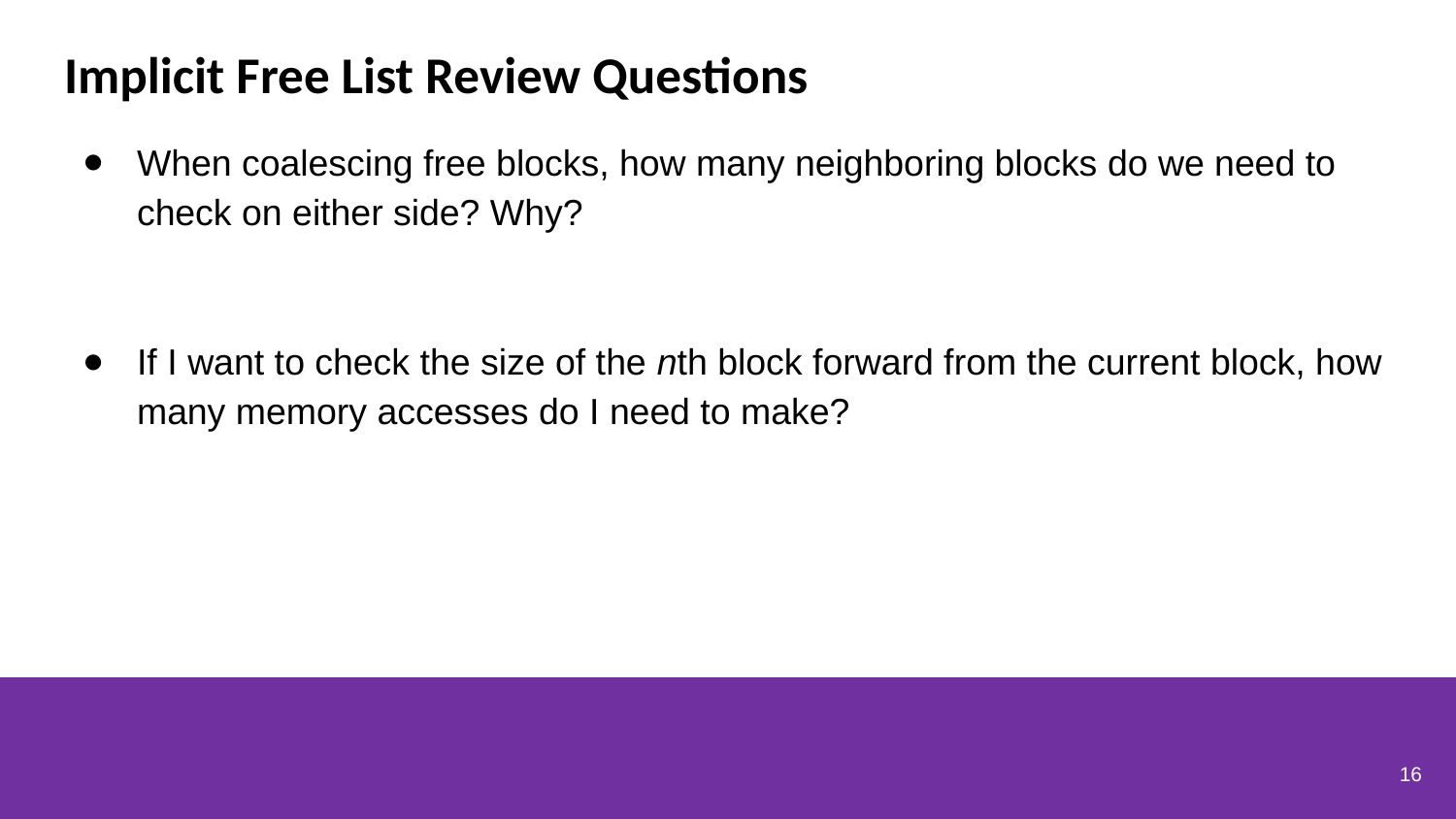

# Implicit Free List Review Questions

When coalescing free blocks, how many neighboring blocks do we need to check on either side? Why?

If I want to check the size of the nth block forward from the current block, how many memory accesses do I need to make?
16